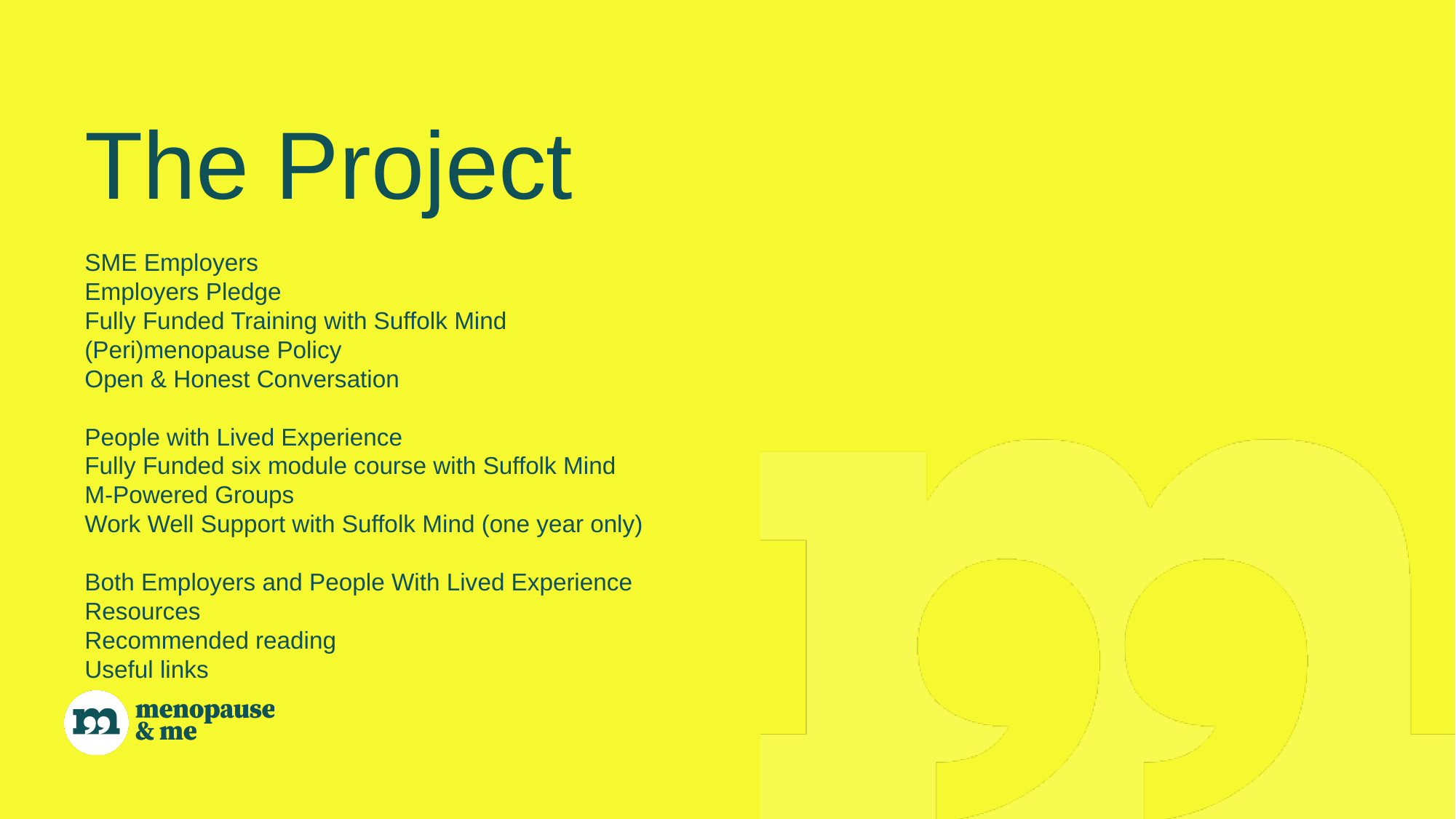

The Project
SME Employers
Employers Pledge
Fully Funded Training with Suffolk Mind
(Peri)menopause Policy
Open & Honest Conversation
People with Lived Experience
Fully Funded six module course with Suffolk Mind
M-Powered Groups
Work Well Support with Suffolk Mind (one year only)
Both Employers and People With Lived Experience
Resources
Recommended reading
Useful links